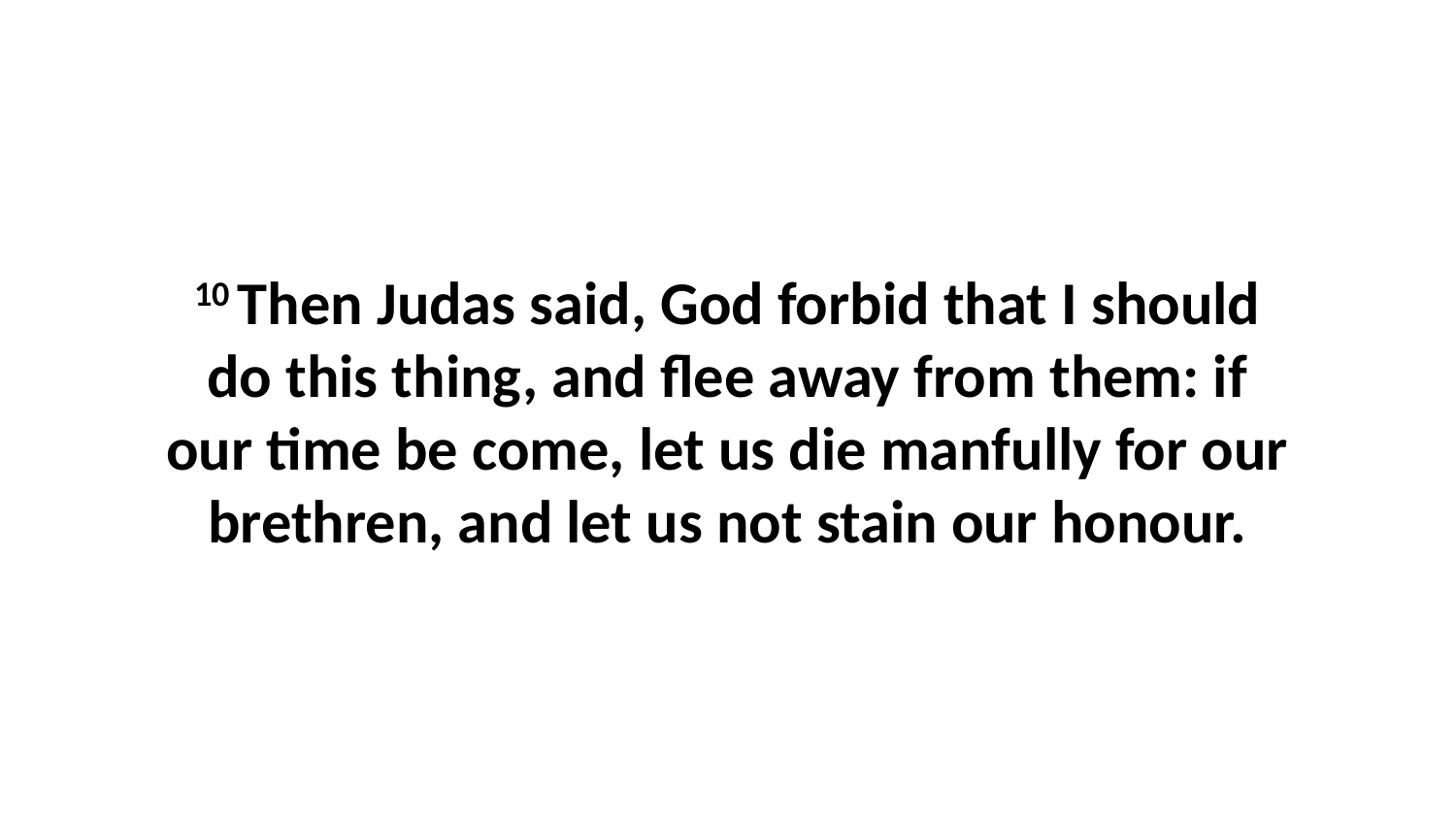

10 Then Judas said, God forbid that I should do this thing, and flee away from them: if our time be come, let us die manfully for our brethren, and let us not stain our honour.